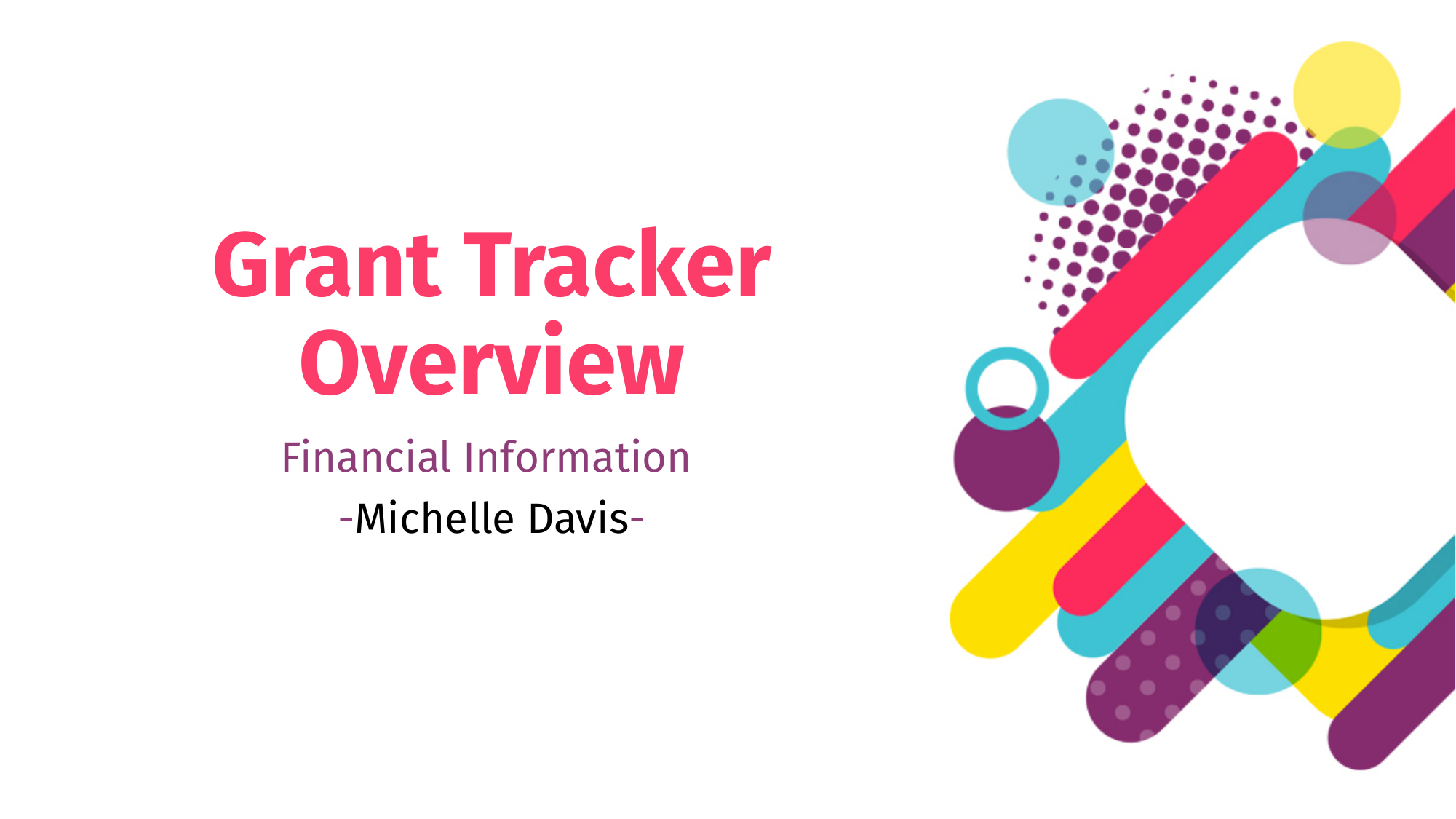

# Grant Tracker Overview
Financial Information
-Michelle Davis-